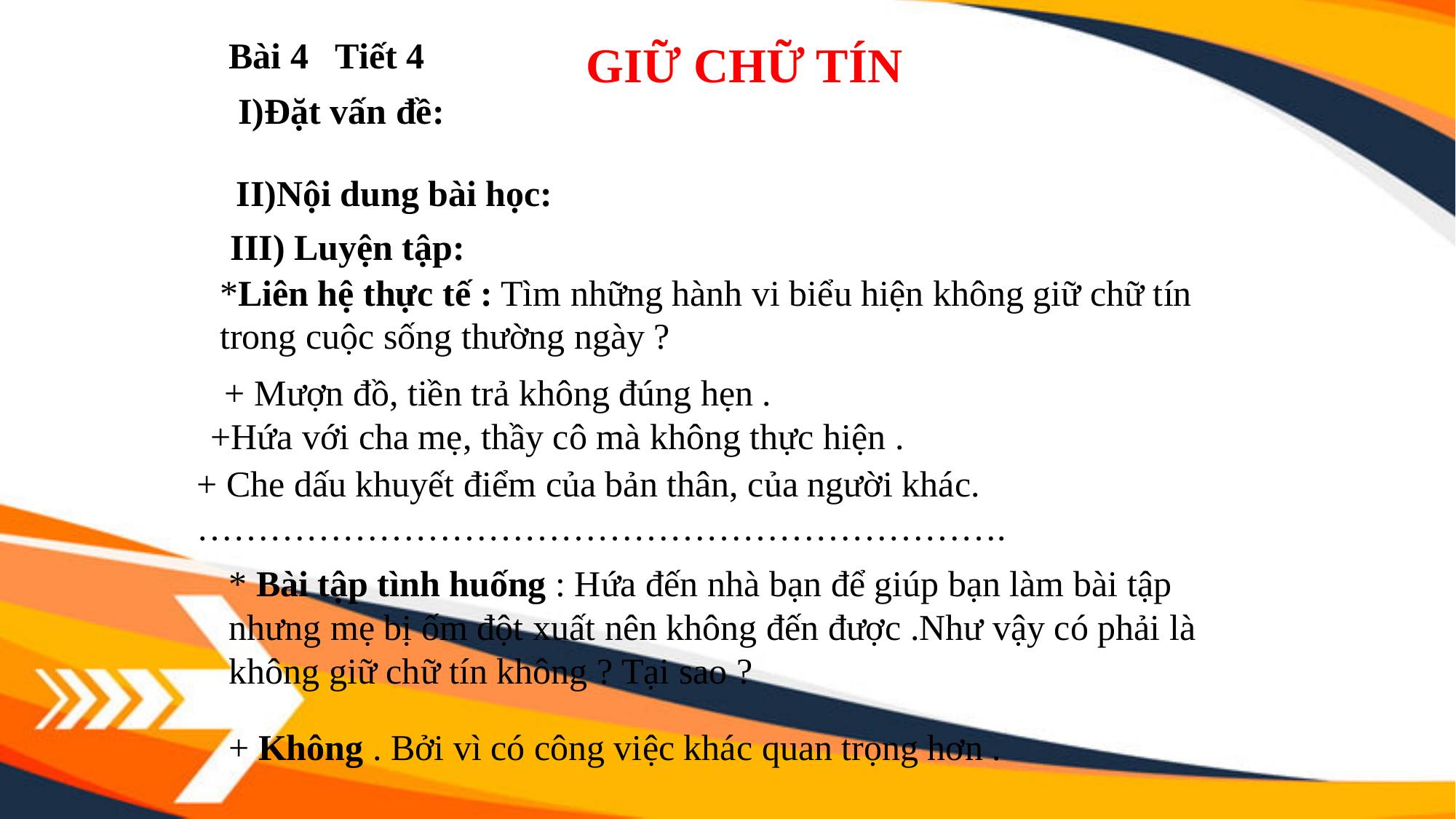

Bài 4   Tiết 4
GIỮ CHỮ TÍN
I)Đặt vấn đề:
II)Nội dung bài học:
III) Luyện tập:
*Liên hệ thực tế : Tìm những hành vi biểu hiện không giữ chữ tín trong cuộc sống thường ngày ?
 + Mượn đồ, tiền trả không đúng hẹn .
              +Hứa với cha mẹ, thầy cô mà không thực hiện .
+ Che dấu khuyết điểm của bản thân, của người khác.
………………………………………………………….
* Bài tập tình huống : Hứa đến nhà bạn để giúp bạn làm bài tập nhưng mẹ bị ốm đột xuất nên không đến được .Như vậy có phải là không giữ chữ tín không ? Tại sao ?
+ Không . Bởi vì có công việc khác quan trọng hơn .